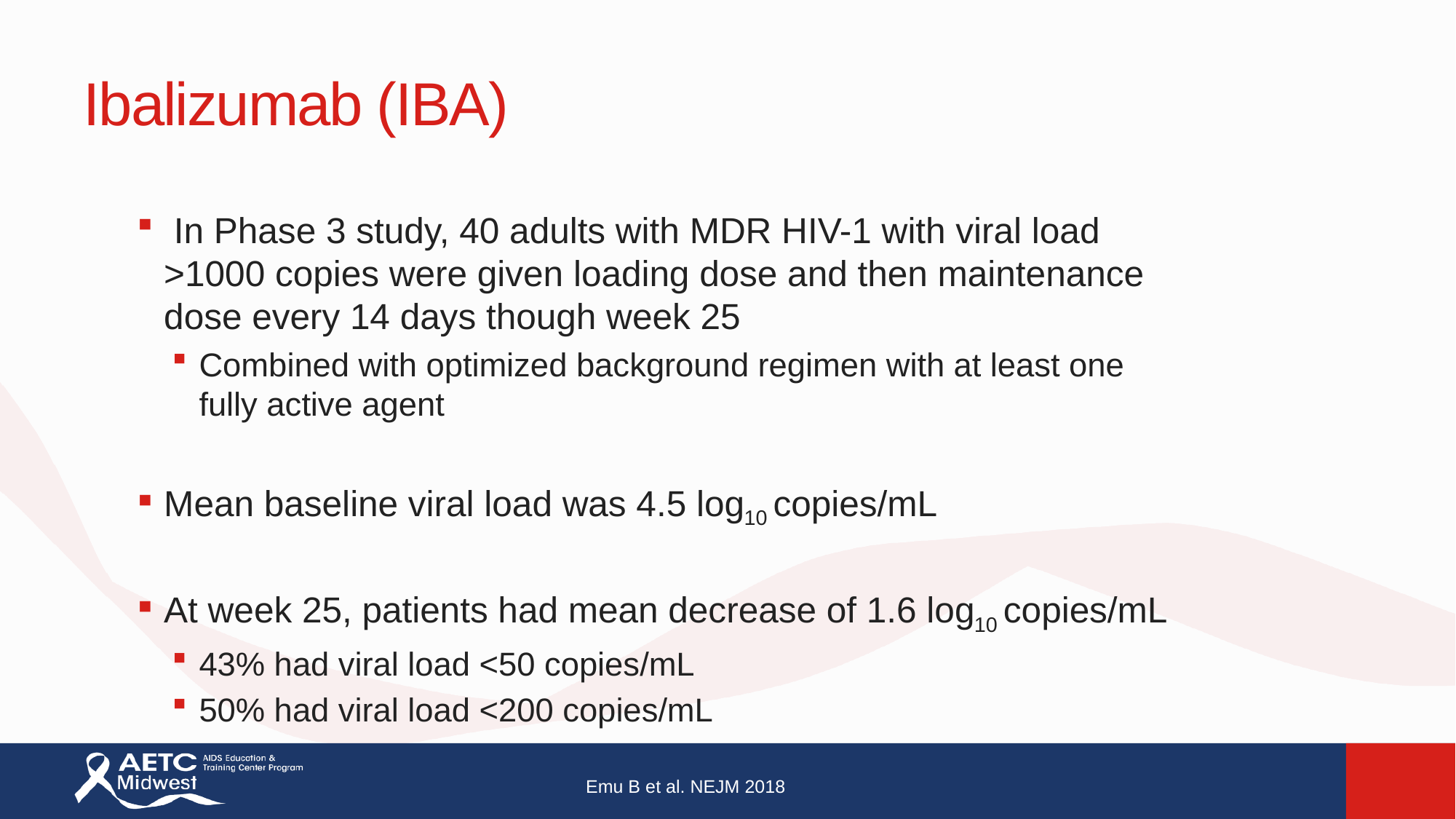

# Ibalizumab (IBA)
 In Phase 3 study, 40 adults with MDR HIV-1 with viral load >1000 copies were given loading dose and then maintenance dose every 14 days though week 25
Combined with optimized background regimen with at least one fully active agent

Mean baseline viral load was 4.5 log10 copies/mL

At week 25, patients had mean decrease of 1.6 log10 copies/mL
43% had viral load <50 copies/mL
50% had viral load <200 copies/mL

Emu B et al. NEJM 2018